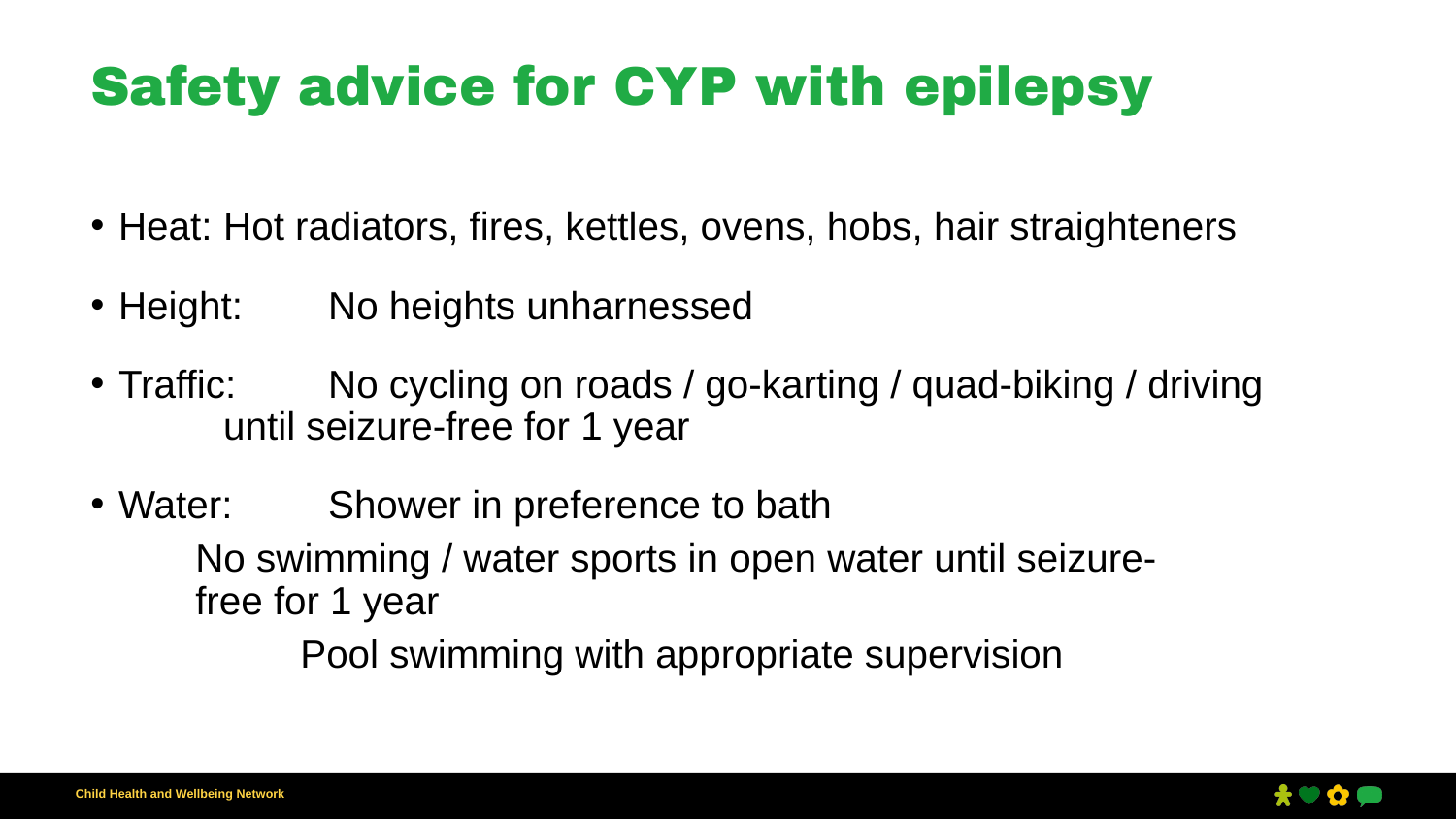

# Safety advice for CYP with epilepsy
Heat: 	Hot radiators, fires, kettles, ovens, hobs, hair straighteners

Height: 	No heights unharnessed

Traffic: 	No cycling on roads / go-karting / quad-biking / driving 			until seizure-free for 1 year

Water: 	Shower in preference to bath
		No swimming / water sports in open water until seizure-                	     	free for 1 year
              	Pool swimming with appropriate supervision